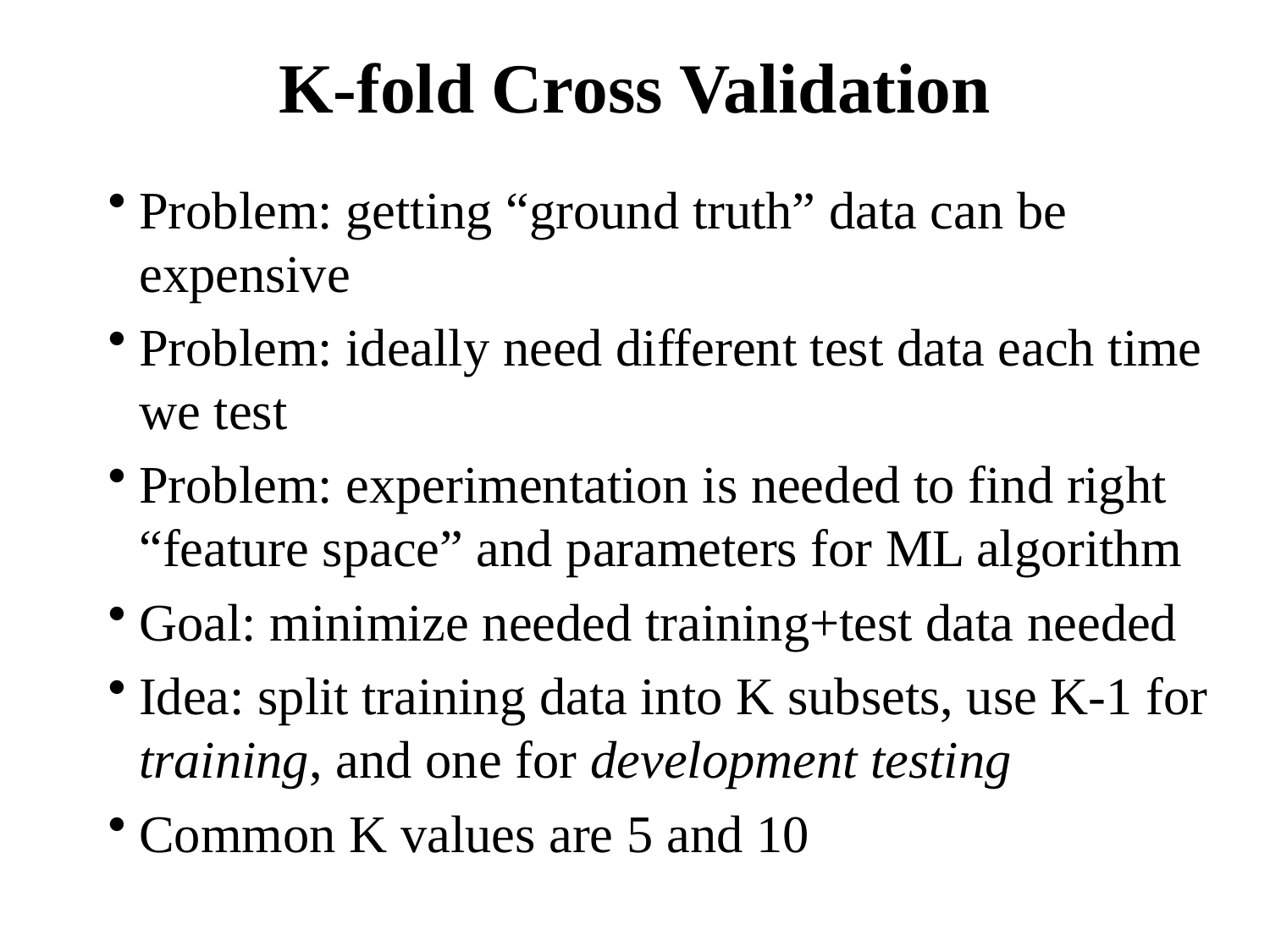

# K-fold Cross Validation
Problem: getting “ground truth” data can be expensive
Problem: ideally need different test data each time we test
Problem: experimentation is needed to find right “feature space” and parameters for ML algorithm
Goal: minimize needed training+test data needed
Idea: split training data into K subsets, use K-1 for training, and one for development testing
Common K values are 5 and 10